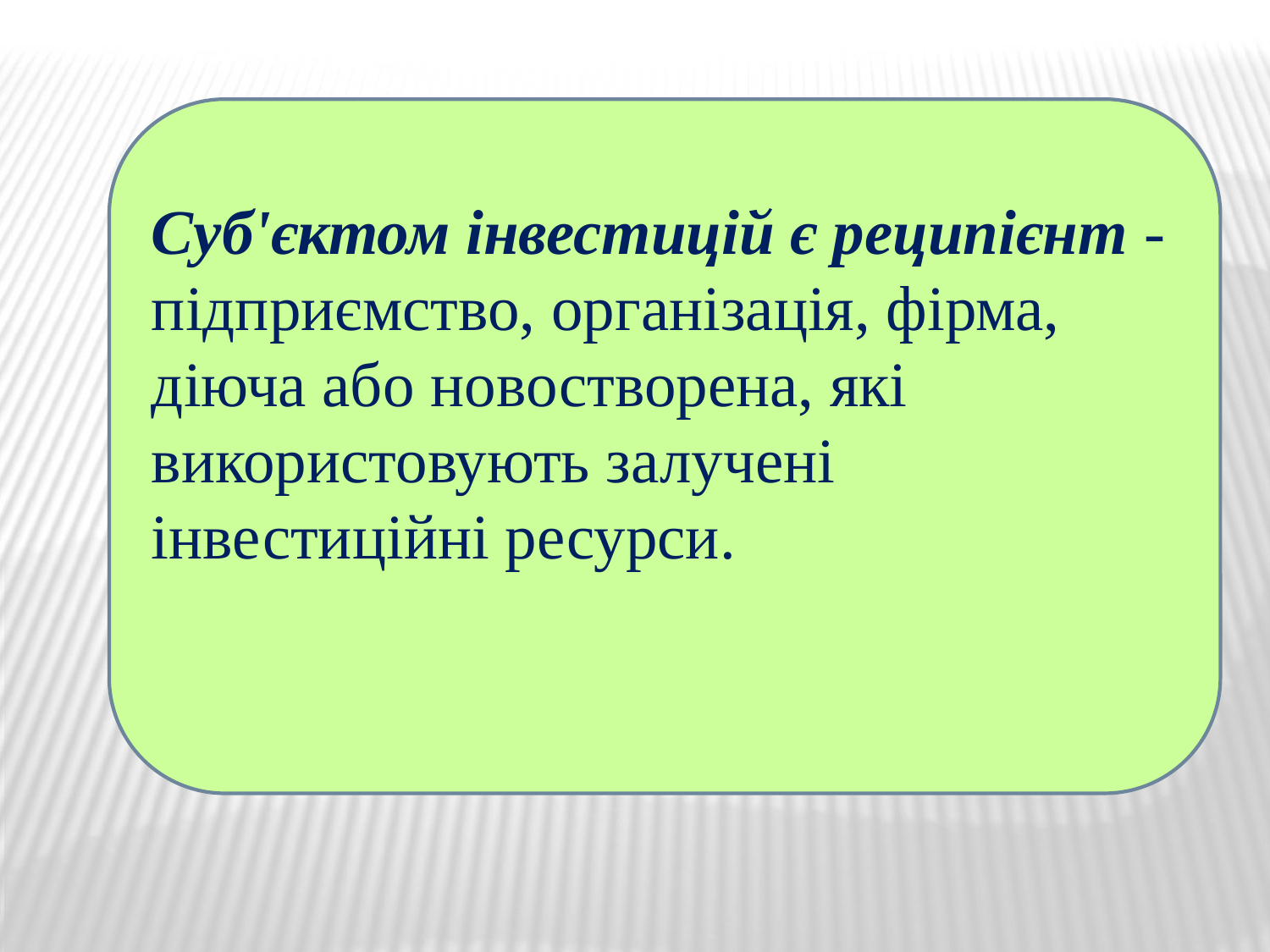

Суб'єктом інвестицій є реципієнт - підприємство, організація, фірма, діюча або новостворена, які використовують залучені інвестиційні ресурси.